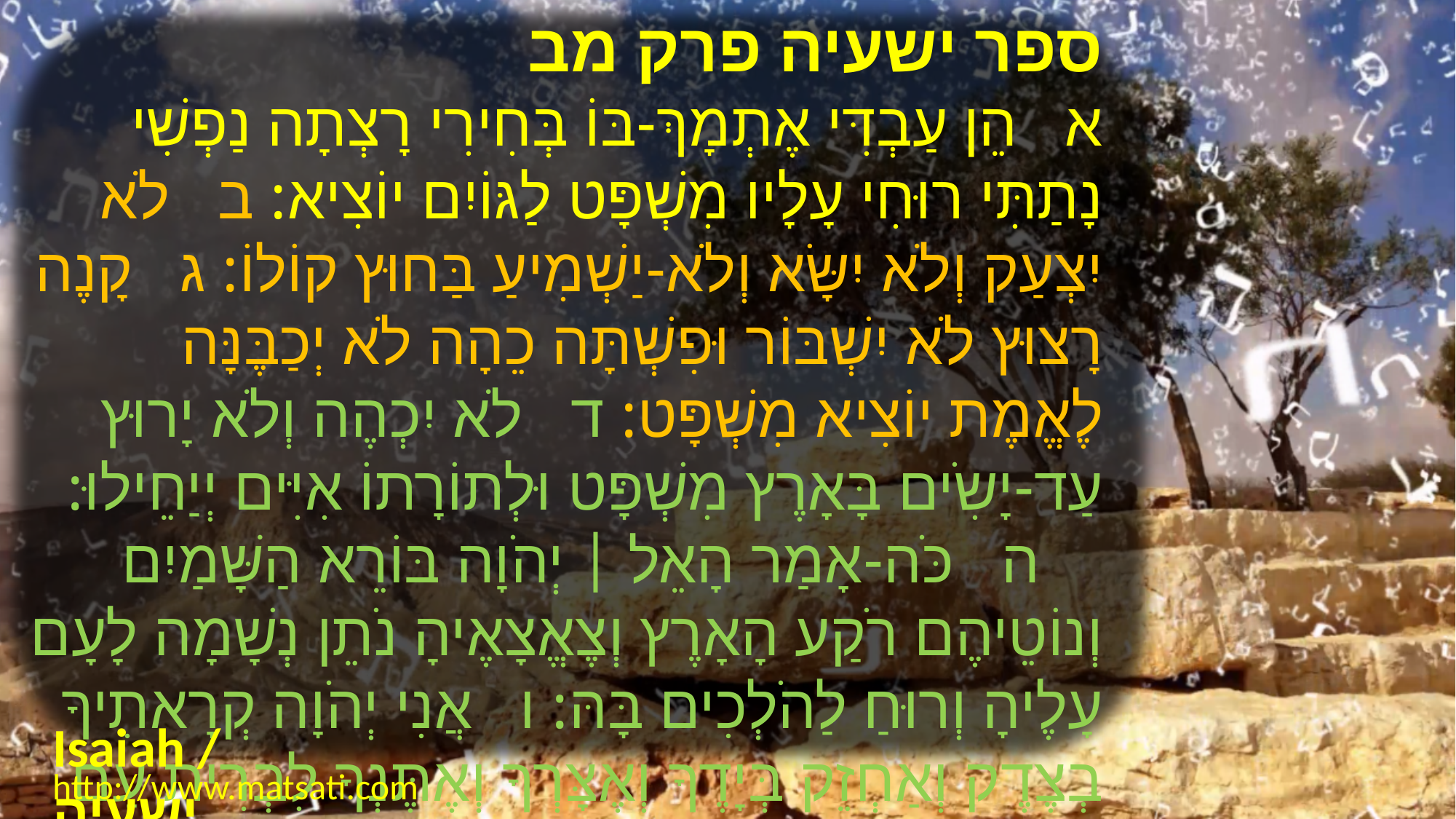

﻿ספר ישעיה פרק מב
א   הֵן עַבְדִּי אֶתְמָךְ-בּוֹ בְּחִירִי רָצְתָה נַפְשִׁי נָתַתִּי רוּחִי עָלָיו מִשְׁפָּט לַגּוֹיִם יוֹצִיא: ב   לֹא יִצְעַק וְלֹא יִשָּׂא וְלֹא-יַשְׁמִיעַ בַּחוּץ קוֹלוֹ: ג   קָנֶה רָצוּץ לֹא יִשְׁבּוֹר וּפִשְׁתָּה כֵהָה לֹא יְכַבֶּנָּה לֶאֱמֶת יוֹצִיא מִשְׁפָּט: ד   לֹא יִכְהֶה וְלֹא יָרוּץ עַד-יָשִֹים בָּאָרֶץ מִשְׁפָּט וּלְתוֹרָתוֹ אִיִּים יְיַחֵילוּ:       ה   כֹּה-אָמַר הָאֵל | יְהֹוָה בּוֹרֵא הַשָּׁמַיִם וְנוֹטֵיהֶם רֹקַע הָאָרֶץ וְצֶאֱצָאֶיהָ נֹתֵן נְשָׁמָה לָעָם עָלֶיהָ וְרוּחַ לַהֹלְכִים בָּהּ: ו   אֲנִי יְהֹוָה קְרָאתִיךָ בְצֶדֶק וְאַחְזֵק בְּיָדֶךָ וְאֶצָּרְךָ וְאֶתֶּנְךָ לִבְרִית עָם לְאוֹר גּוֹיִם:
Isaiah / ישעיה
http://www.matsati.com